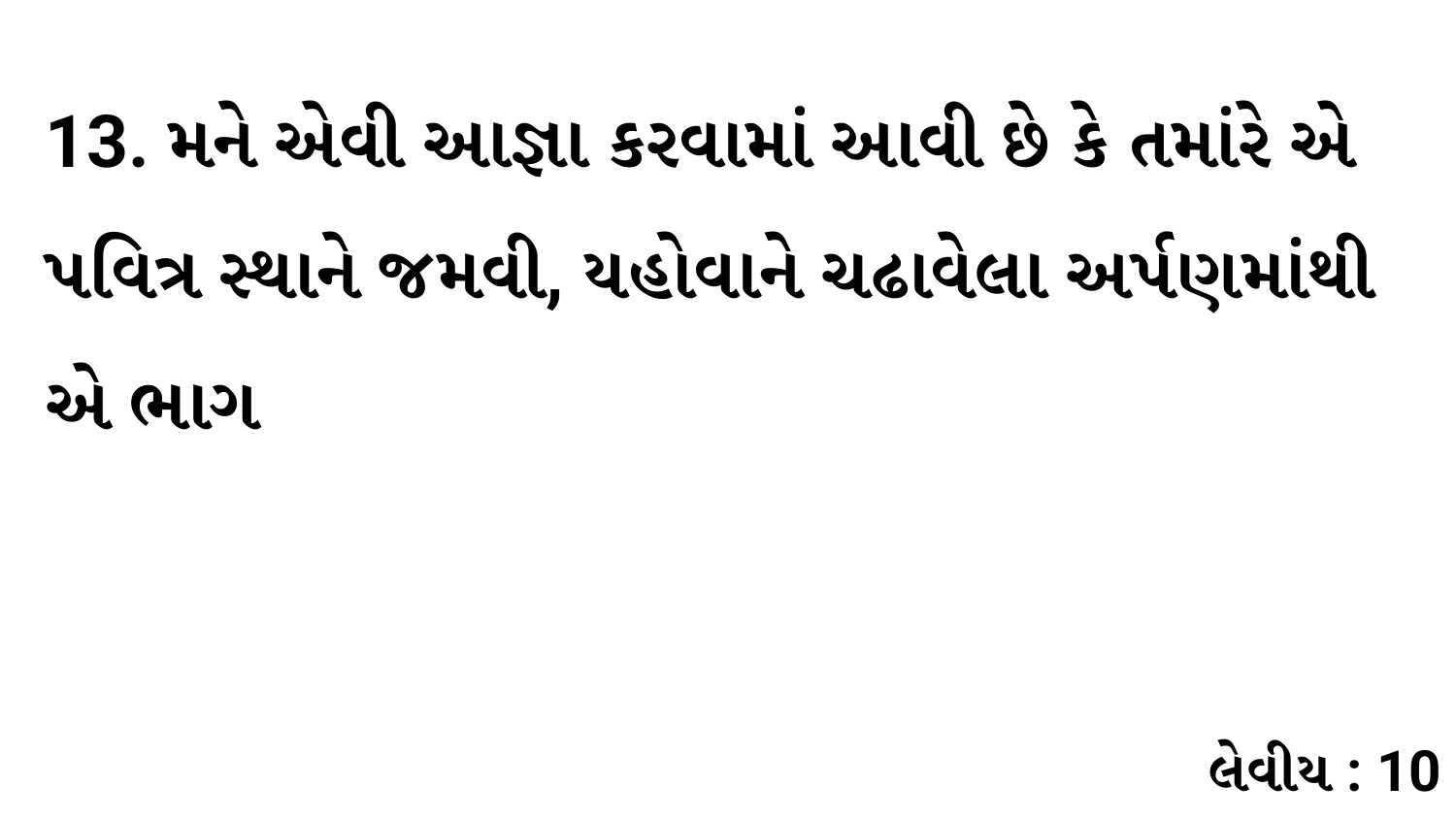

13. મને એવી આજ્ઞા કરવામાં આવી છે કે તમાંરે એ પવિત્ર સ્થાને જમવી, યહોવાને ચઢાવેલા અર્પણમાંથી એ ભાગ
લેવીય : 10